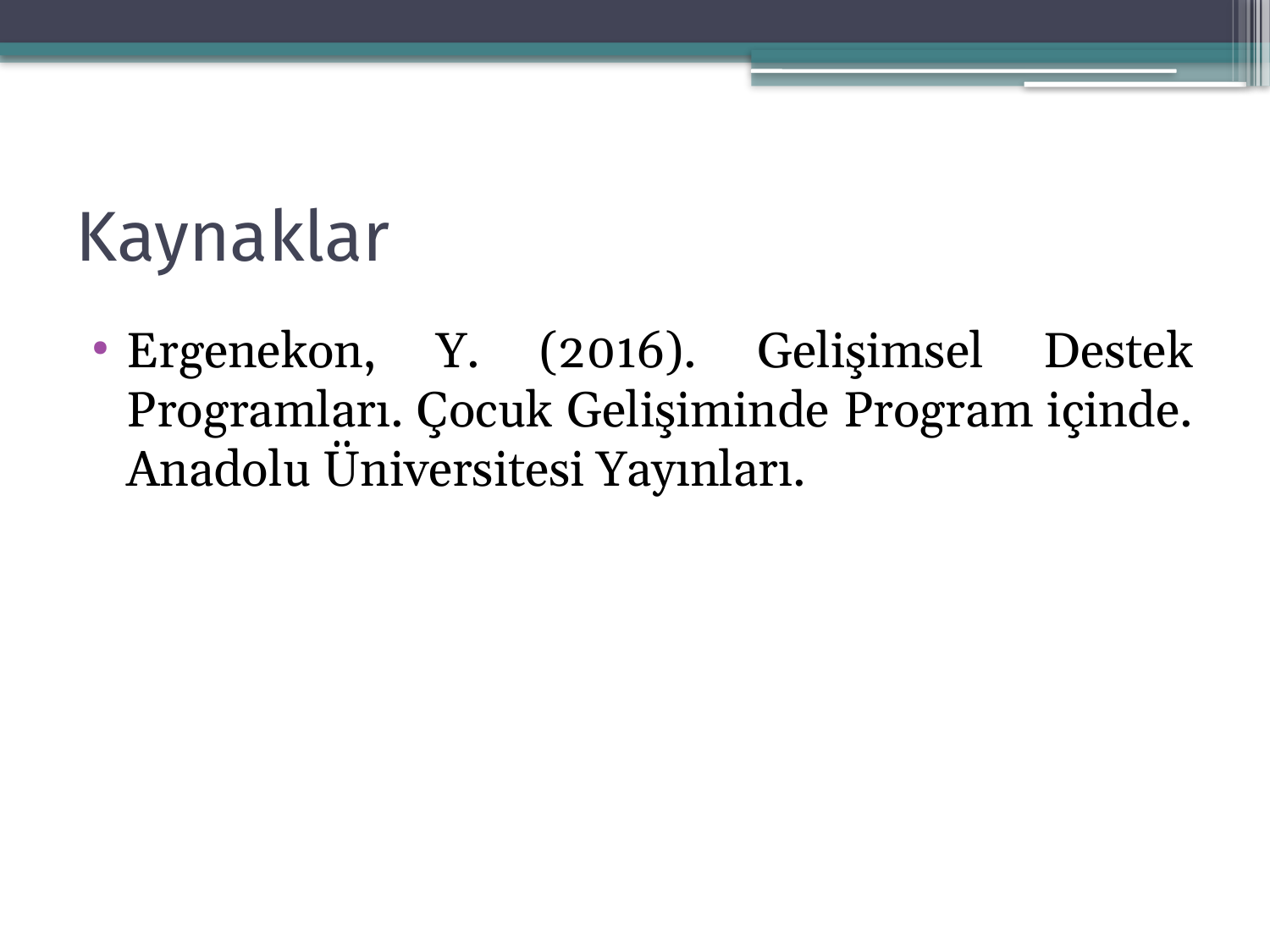

# Kaynaklar
Ergenekon, Y. (2016). Gelişimsel Destek Programları. Çocuk Gelişiminde Program içinde. Anadolu Üniversitesi Yayınları.